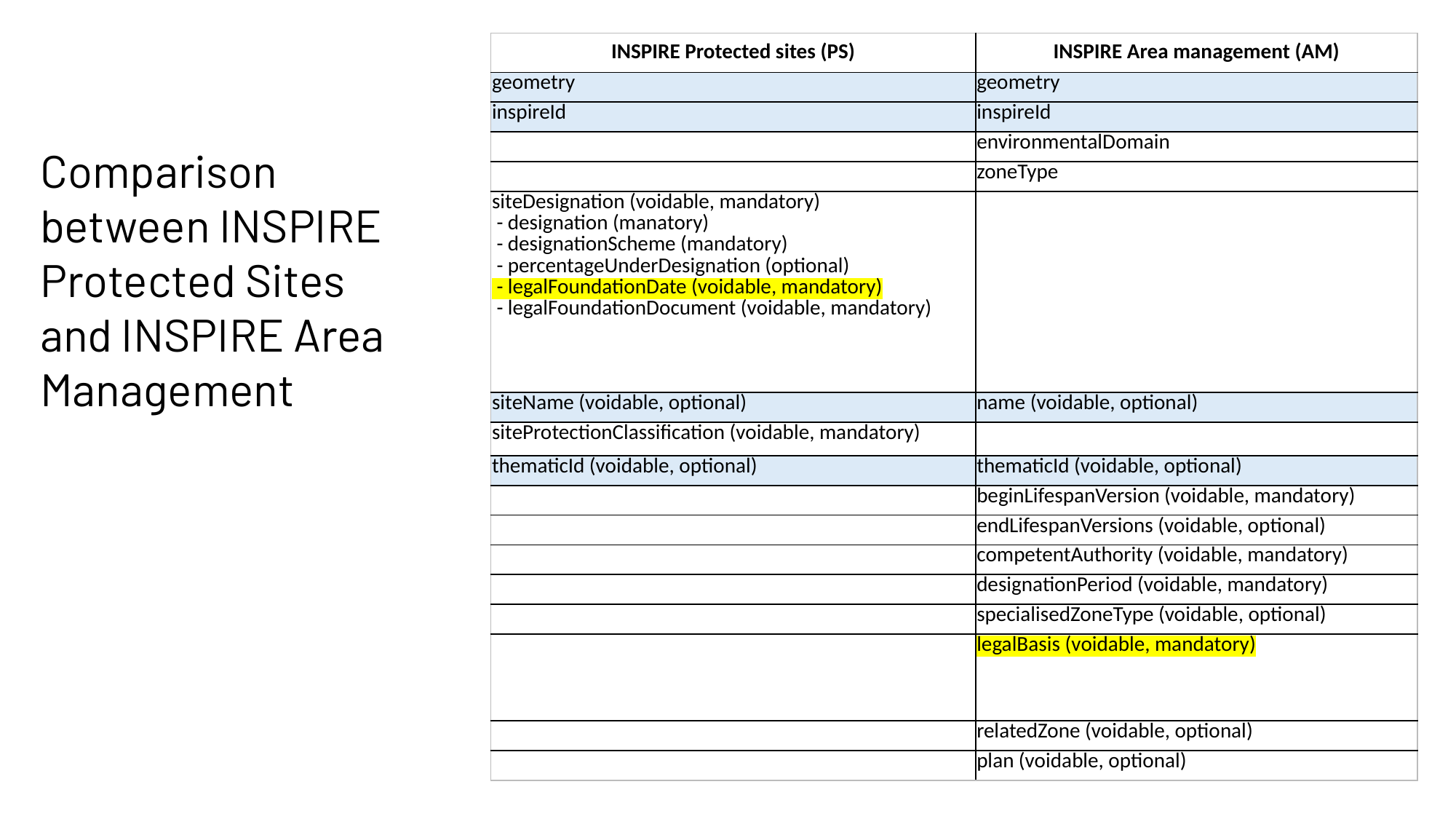

| INSPIRE Protected sites (PS) | INSPIRE Area management (AM) |
| --- | --- |
| geometry | geometry |
| inspireId | inspireId |
|  | environmentalDomain |
|  | zoneType |
| siteDesignation (voidable, mandatory) - designation (manatory) - designationScheme (mandatory) - percentageUnderDesignation (optional) - legalFoundationDate (voidable, mandatory) - legalFoundationDocument (voidable, mandatory) |  |
| siteName (voidable, optional) | name (voidable, optional) |
| siteProtectionClassification (voidable, mandatory) |  |
| thematicId (voidable, optional) | thematicId (voidable, optional) |
|  | beginLifespanVersion (voidable, mandatory) |
|  | endLifespanVersions (voidable, optional) |
|  | competentAuthority (voidable, mandatory) |
|  | designationPeriod (voidable, mandatory) |
|  | specialisedZoneType (voidable, optional) |
|  | legalBasis (voidable, mandatory) |
|  | relatedZone (voidable, optional) |
|  | plan (voidable, optional) |
Comparison between INSPIRE Protected Sites and INSPIRE Area Management